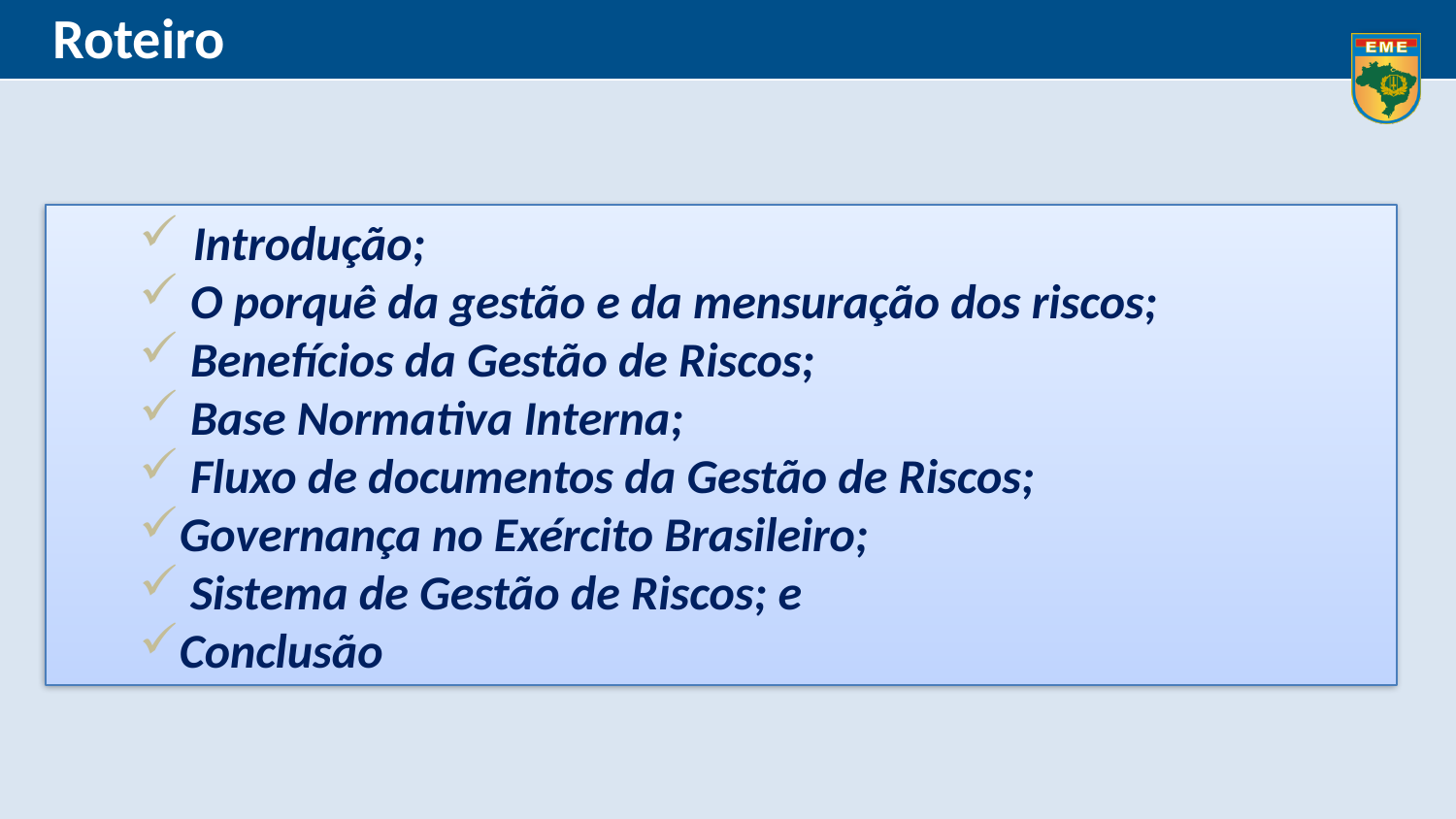

Roteiro
 Introdução;
 O porquê da gestão e da mensuração dos riscos;
 Benefícios da Gestão de Riscos;
 Base Normativa Interna;
 Fluxo de documentos da Gestão de Riscos;
Governança no Exército Brasileiro;
 Sistema de Gestão de Riscos; e
Conclusão